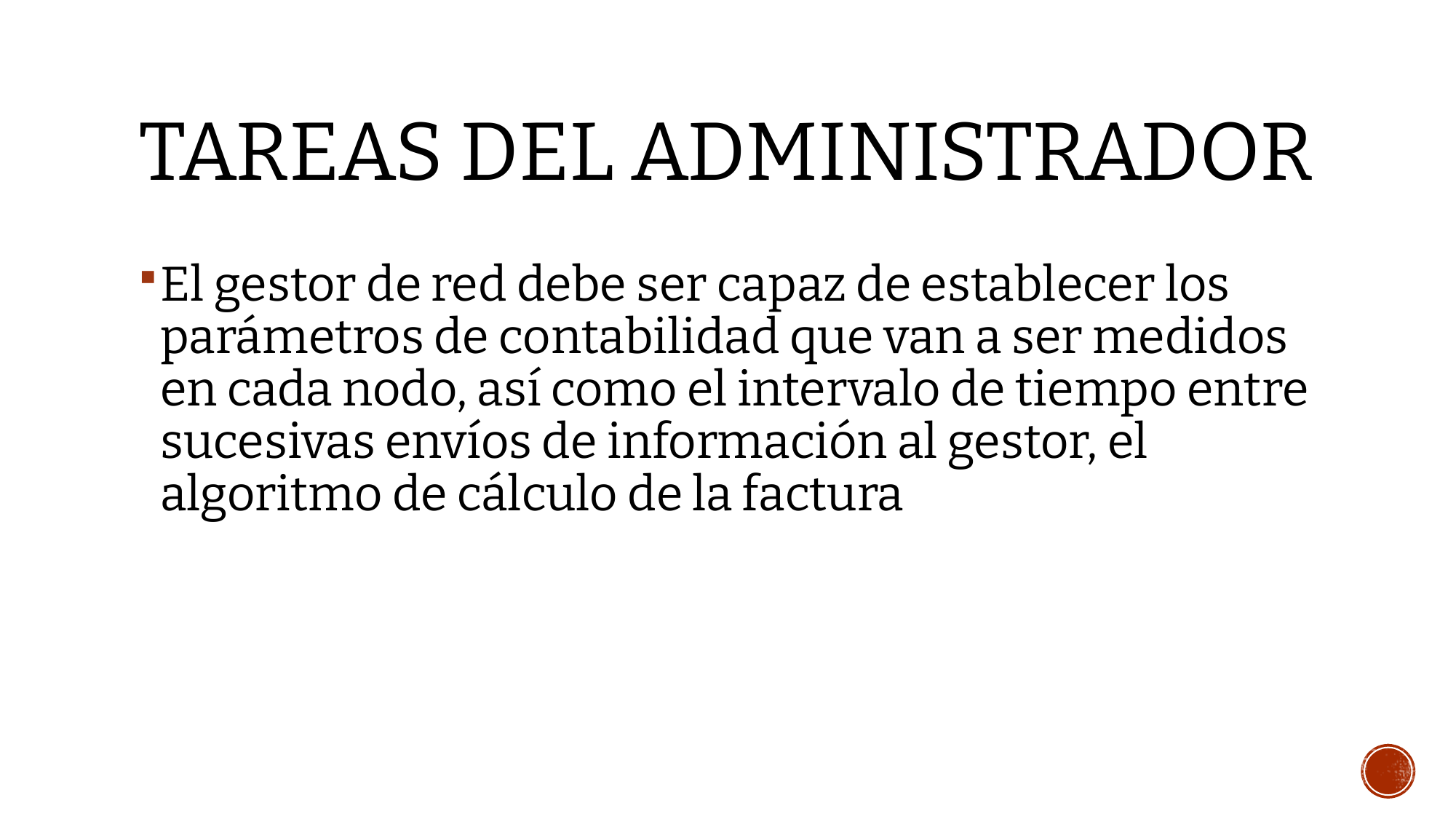

# Tareas del Administrador
El gestor de red debe ser capaz de establecer los parámetros de contabilidad que van a ser medidos en cada nodo, así como el intervalo de tiempo entre sucesivas envíos de información al gestor, el algoritmo de cálculo de la factura